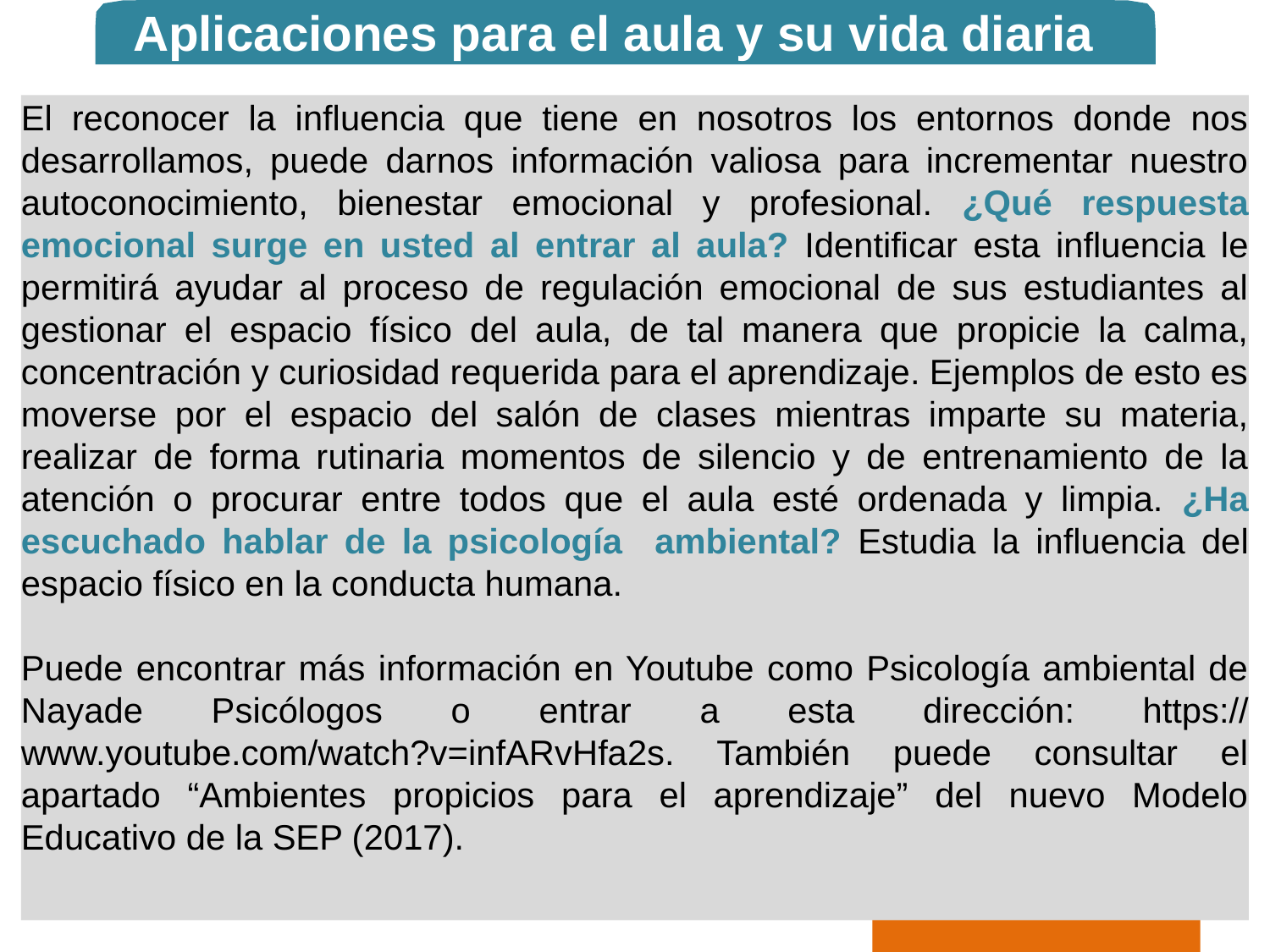

Aplicaciones para el aula y su vida diaria
El reconocer la influencia que tiene en nosotros los entornos donde nos desarrollamos, puede darnos información valiosa para incrementar nuestro autoconocimiento, bienestar emocional y profesional. ¿Qué respuesta emocional surge en usted al entrar al aula? Identificar esta influencia le permitirá ayudar al proceso de regulación emocional de sus estudiantes al gestionar el espacio físico del aula, de tal manera que propicie la calma, concentración y curiosidad requerida para el aprendizaje. Ejemplos de esto es moverse por el espacio del salón de clases mientras imparte su materia, realizar de forma rutinaria momentos de silencio y de entrenamiento de la atención o procurar entre todos que el aula esté ordenada y limpia. ¿Ha escuchado hablar de la psicología  ambiental? Estudia la influencia del espacio físico en la conducta humana.

Puede encontrar más información en Youtube como Psicología ambiental de Nayade Psicólogos o entrar a esta dirección: https:// www.youtube.com/watch?v=infARvHfa2s. También puede consultar el apartado “Ambientes propicios para el aprendizaje” del nuevo Modelo Educativo de la SEP (2017).